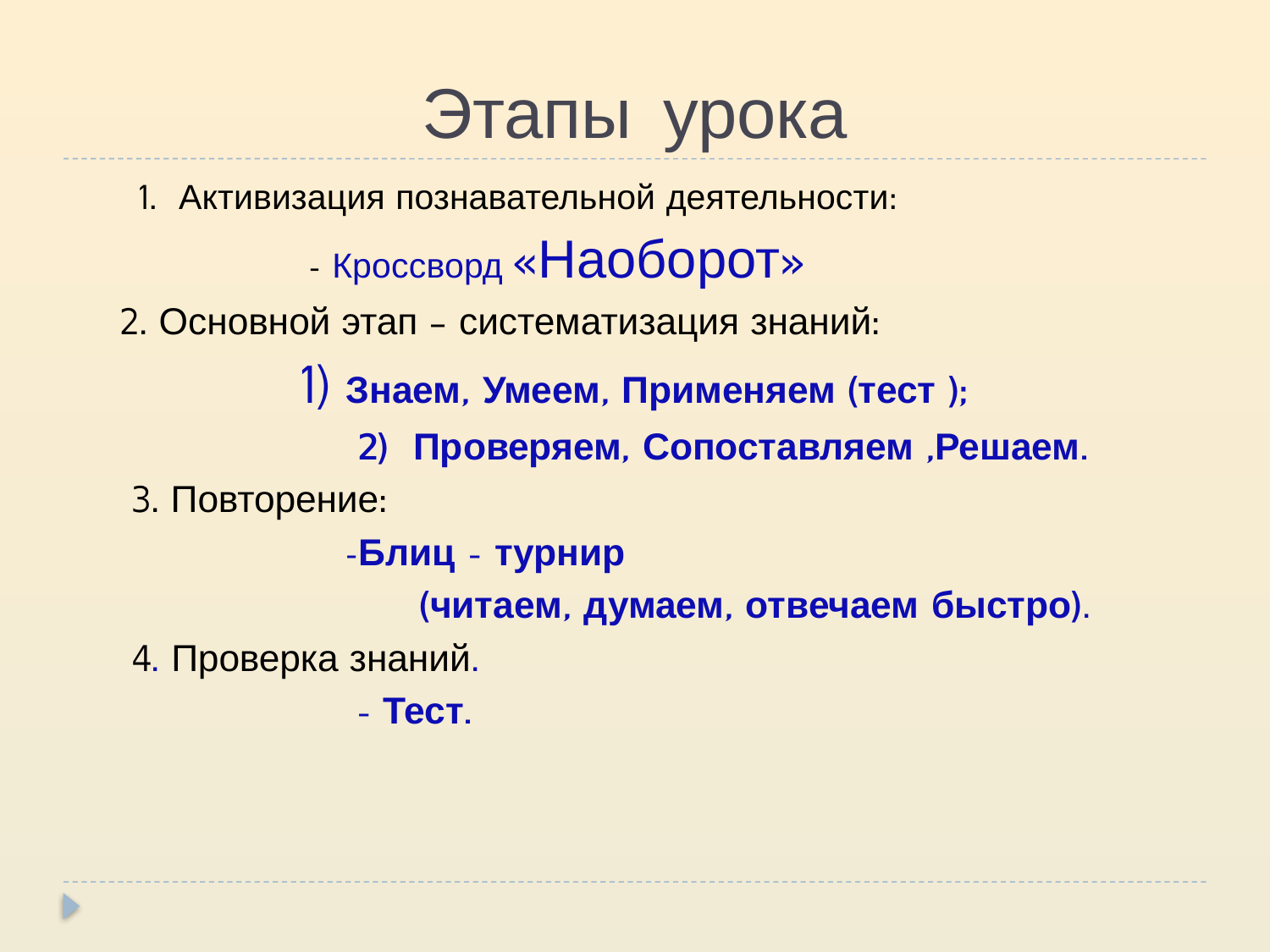

# Этапы  урока
      1.  Активизация познавательной деятельности:
                      - Кроссворд «Наоборот»
    2. Основной этап – систематизация знаний:
              1) Знаем, Умеем, Применяем (тест );
                       2)  Проверяем, Сопоставляем ,Решаем.
     3. Повторение:
                        -Блиц - турнир
                            (читаем, думаем, отвечаем быстро).
     4. Проверка знаний.
                         - Тест.